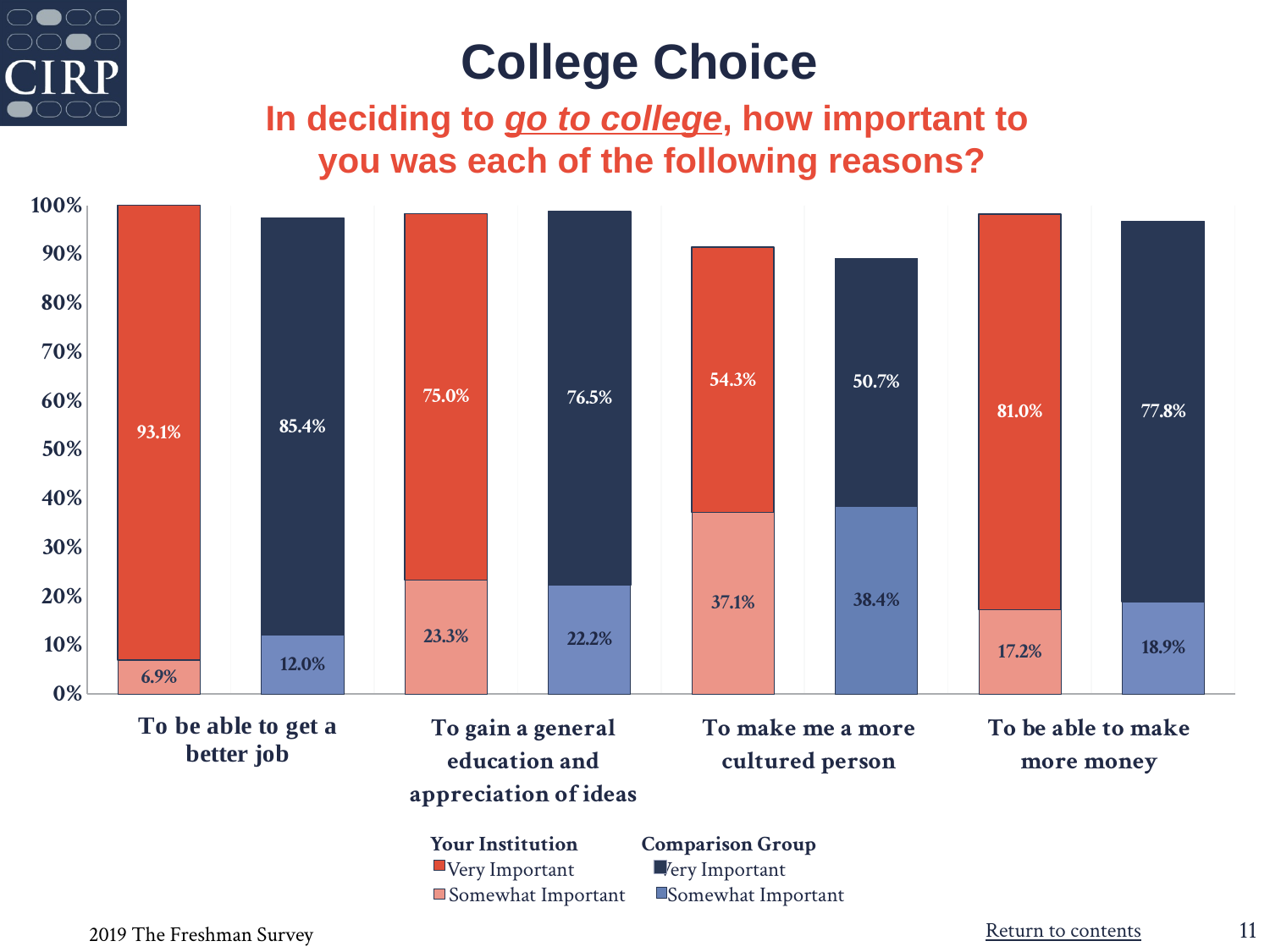

# College Choice
In deciding to go to college, how important to
you was each of the following reasons?

### Chart

| Category | Somewhat Important | Very Important |
|---|---|---|
| Your Institution | 0.069 | 0.931 |
| Comparison Group | 0.12 | 0.854 |
| Your Institution | 0.233 | 0.75 |
| Comparison Group | 0.222 | 0.765 |
| Your Institution | 0.371 | 0.543 |
| Comparison Group | 0.384 | 0.507 |
| Your Institution | 0.172 | 0.81 |
| Comparison Group | 0.189 | 0.778 |
 Your Institution               Comparison Group
     Very Important                  Very Important
     Somewhat Important         Somewhat Important

2019 The Freshman Survey

Return to contents
11